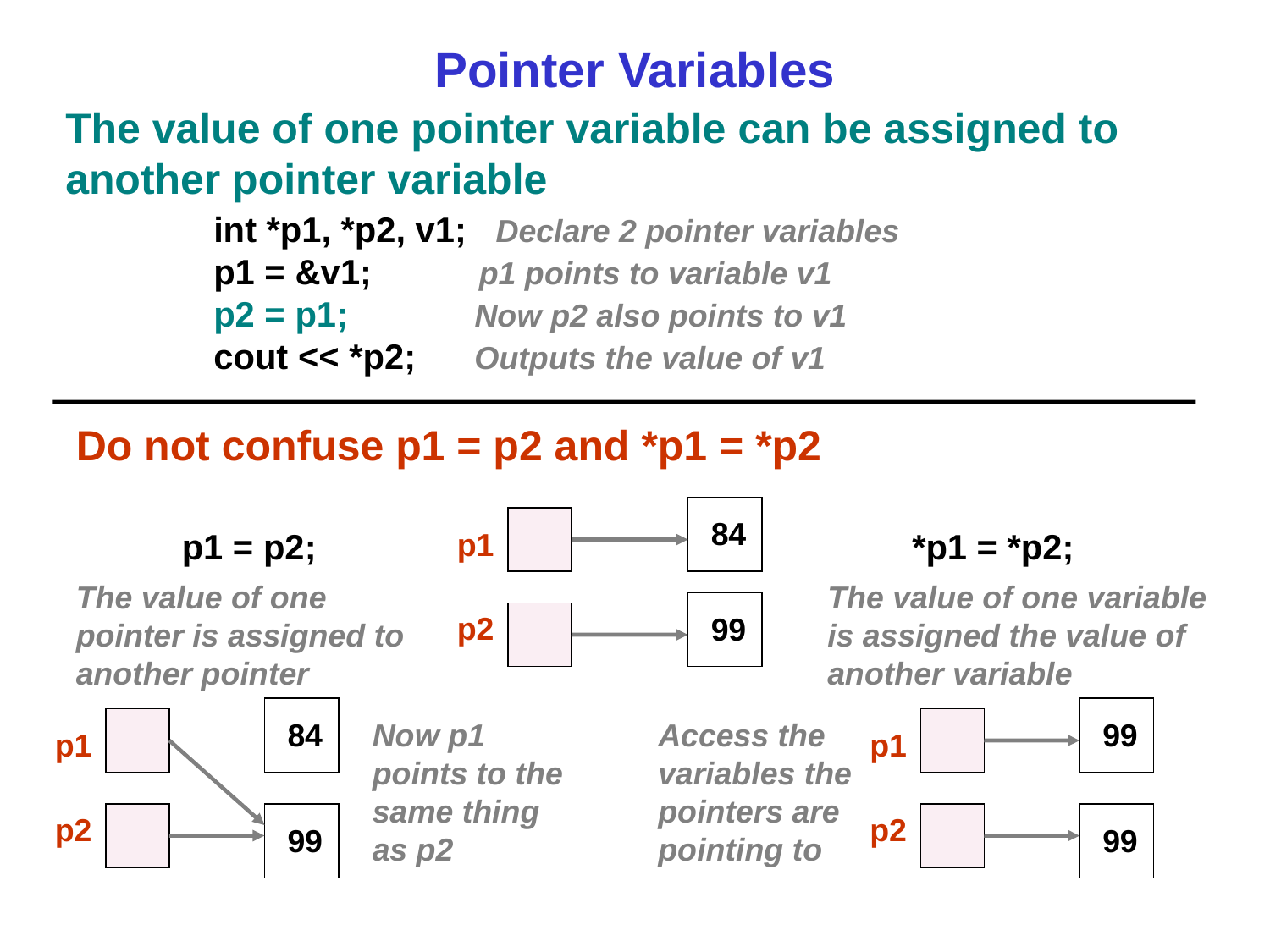

Pointer Variables
The value of one pointer variable can be assigned to another pointer variable
int *p1, *p2, v1;   Declare 2 pointer variables
p1 = &v1;           p1 points to variable v1
p2 = p1;             Now p2 also points to v1
cout << *p2;      Outputs the value of v1

Do not confuse p1 = p2 and *p1 = *p2

84
p1 = p2;
p1
p2
*p1 = *p2;

The value of one pointer is assigned to another pointer
The value of one variable is assigned the value of another variable

99

84
Now p1 points to the same thing as p2
Access the variables the pointers are pointing to

99
p1
p2
p1
p2

99
99